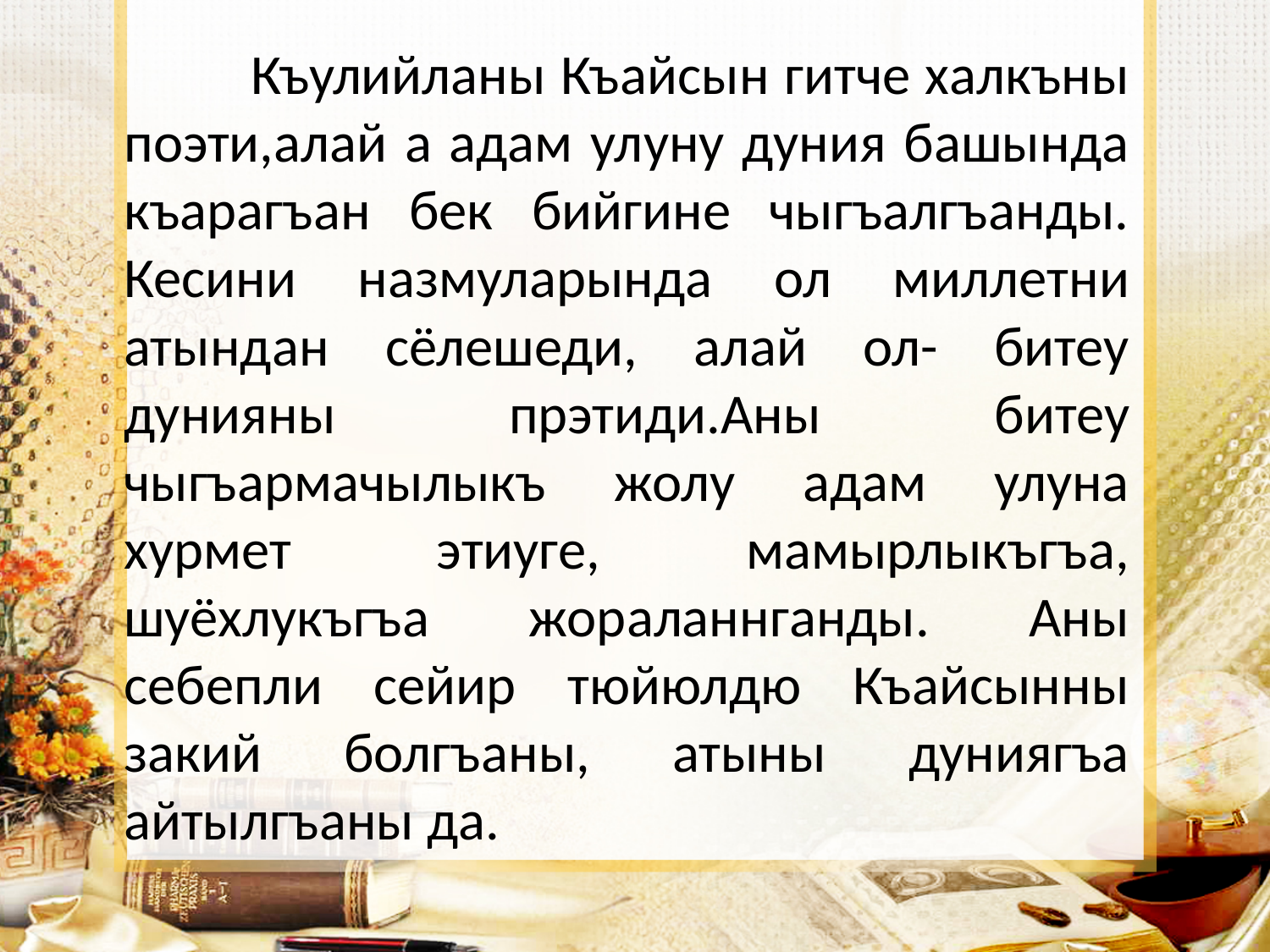

Къулийланы Къайсын гитче халкъны поэти,алай а адам улуну дуния башында къарагъан бек бийгине чыгъалгъанды. Кесини назмуларында ол миллетни атындан сёлешеди, алай ол- битеу дунияны прэтиди.Аны битеу чыгъармачылыкъ жолу адам улуна хурмет этиуге, мамырлыкъгъа, шуёхлукъгъа жораланнганды. Аны себепли сейир тюйюлдю Къайсынны закий болгъаны, атыны дуниягъа айтылгъаны да.